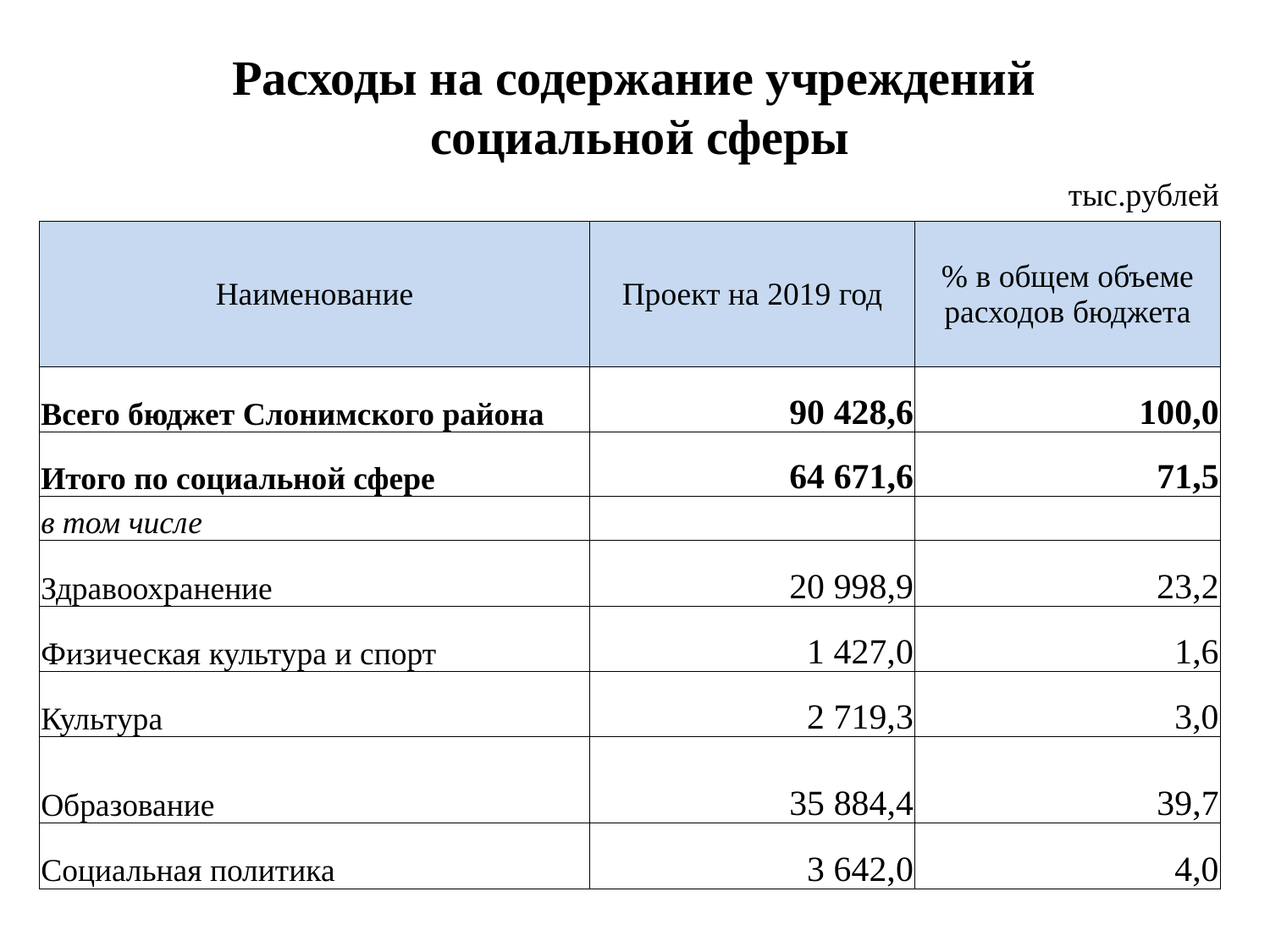

Расходы на содержание учреждений
социальной сферы
|  |  | тыс.рублей |
| --- | --- | --- |
| Наименование | Проект на 2019 год | % в общем объеме расходов бюджета |
| Всего бюджет Слонимского района | 90 428,6 | 100,0 |
| Итого по социальной сфере | 64 671,6 | 71,5 |
| в том числе |  |  |
| Здравоохранение | 20 998,9 | 23,2 |
| Физическая культура и спорт | 1 427,0 | 1,6 |
| Культура | 2 719,3 | 3,0 |
| Образование | 35 884,4 | 39,7 |
| Социальная политика | 3 642,0 | 4,0 |